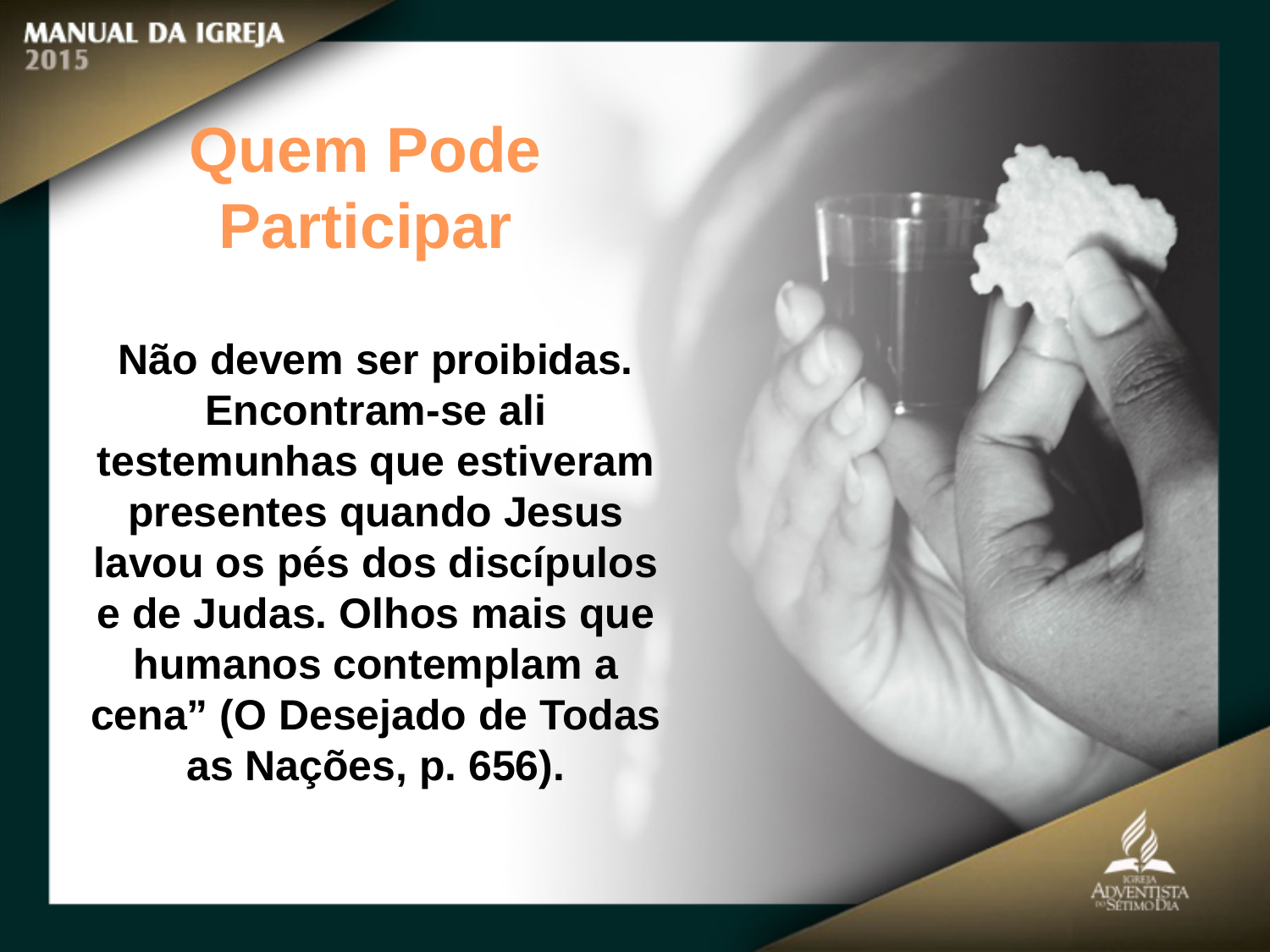

Quem Pode Participar
Não devem ser proibidas. Encontram‑se ali testemunhas que estiveram presentes quando Jesus lavou os pés dos discípulos e de Judas. Olhos mais que humanos contemplam a cena” (O Desejado de Todas as Nações, p. 656).